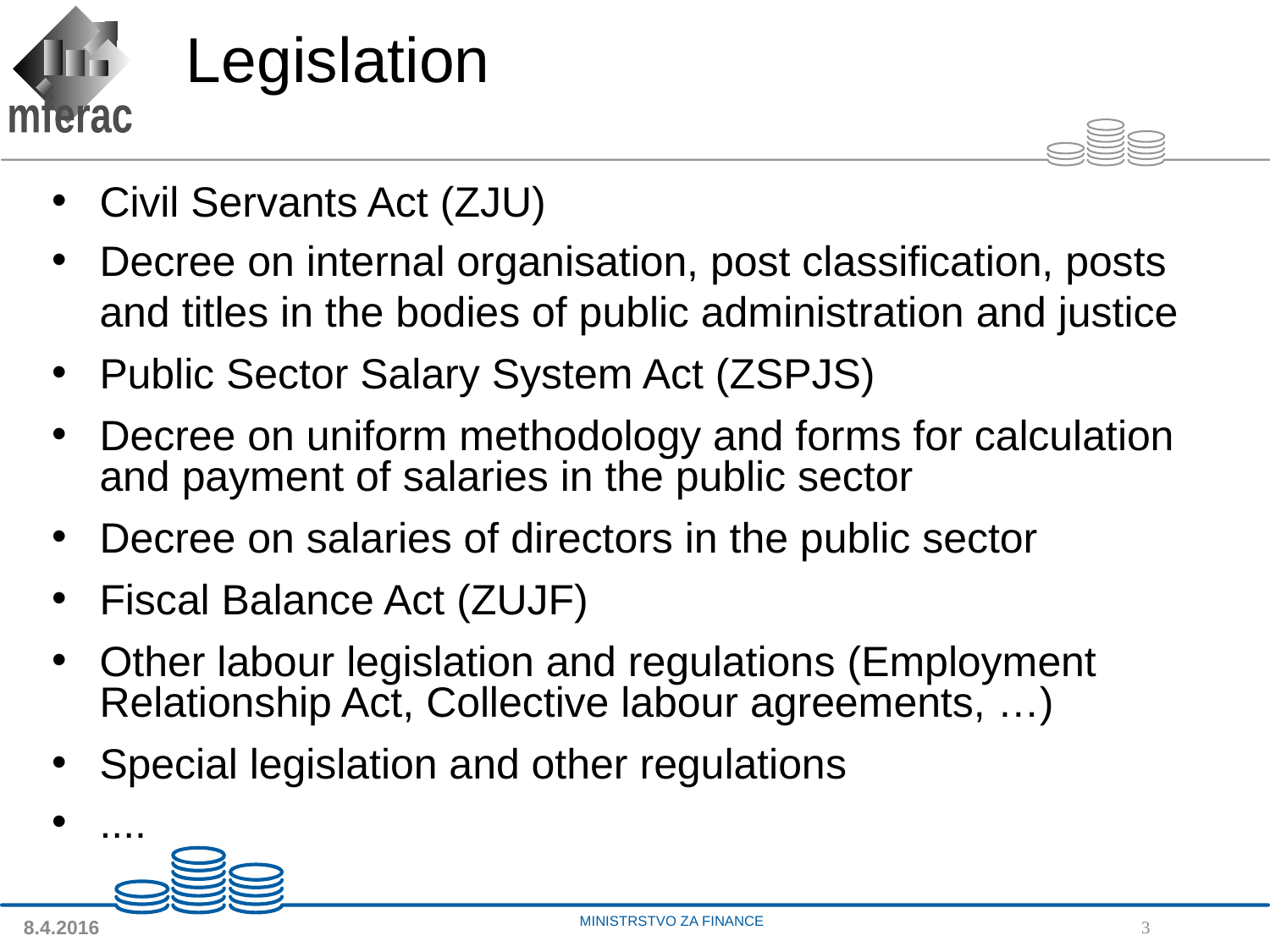

# Legislation
Civil Servants Act (ZJU)
Decree on internal organisation, post classification, posts and titles in the bodies of public administration and justice
Public Sector Salary System Act (ZSPJS)
Decree on uniform methodology and forms for calculation and payment of salaries in the public sector
Decree on salaries of directors in the public sector
Fiscal Balance Act (ZUJF)
Other labour legislation and regulations (Employment Relationship Act, Collective labour agreements, …)
Special legislation and other regulations
....